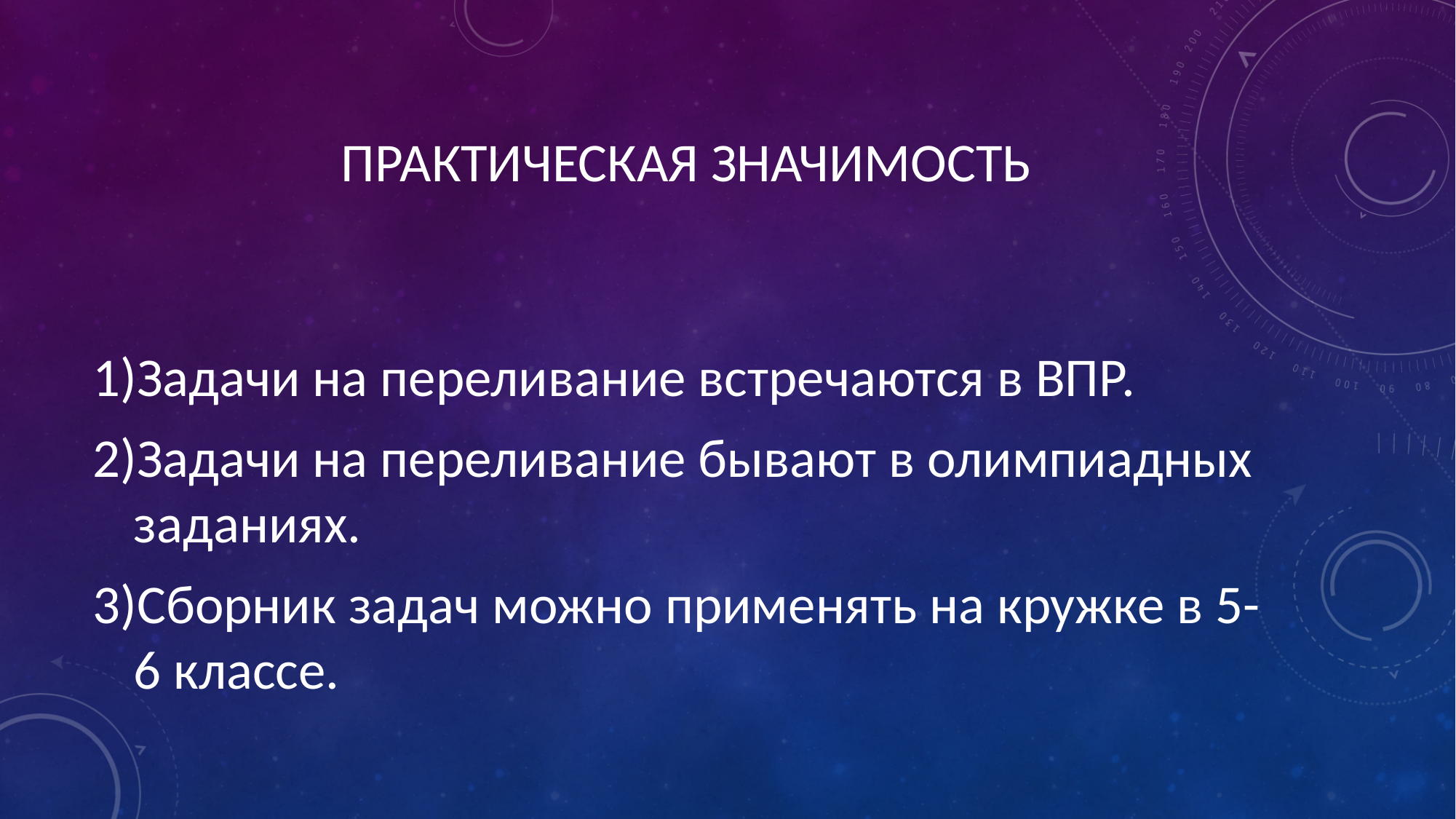

# практическая ЗНАЧиМОСТь
Задачи на переливание встречаются в ВПР.
Задачи на переливание бывают в олимпиадных заданиях.
Сборник задач можно применять на кружке в 5-6 классе.